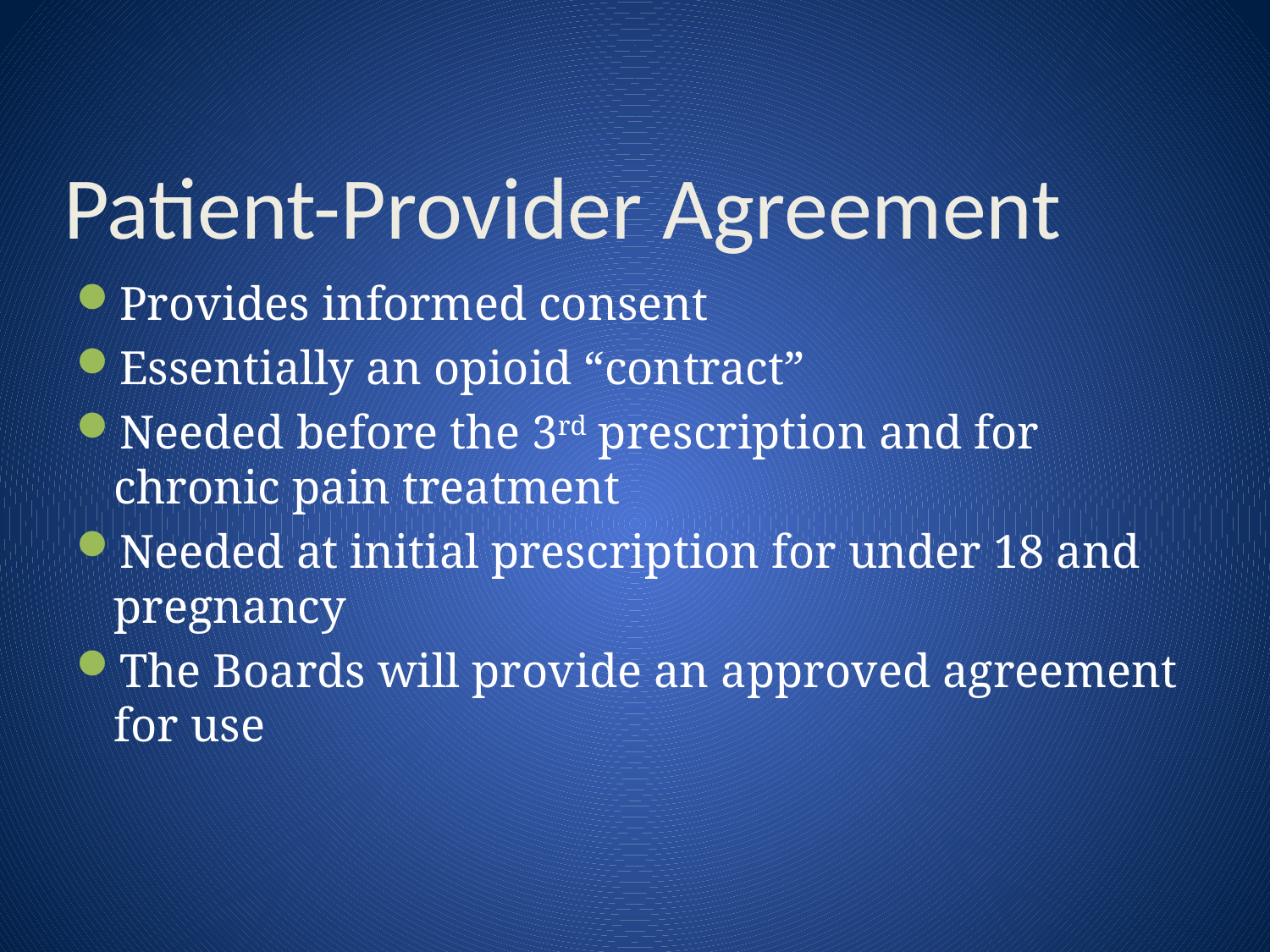

# Patient-Provider Agreement
Provides informed consent
Essentially an opioid “contract”
Needed before the 3rd prescription and for chronic pain treatment
Needed at initial prescription for under 18 and pregnancy
The Boards will provide an approved agreement for use